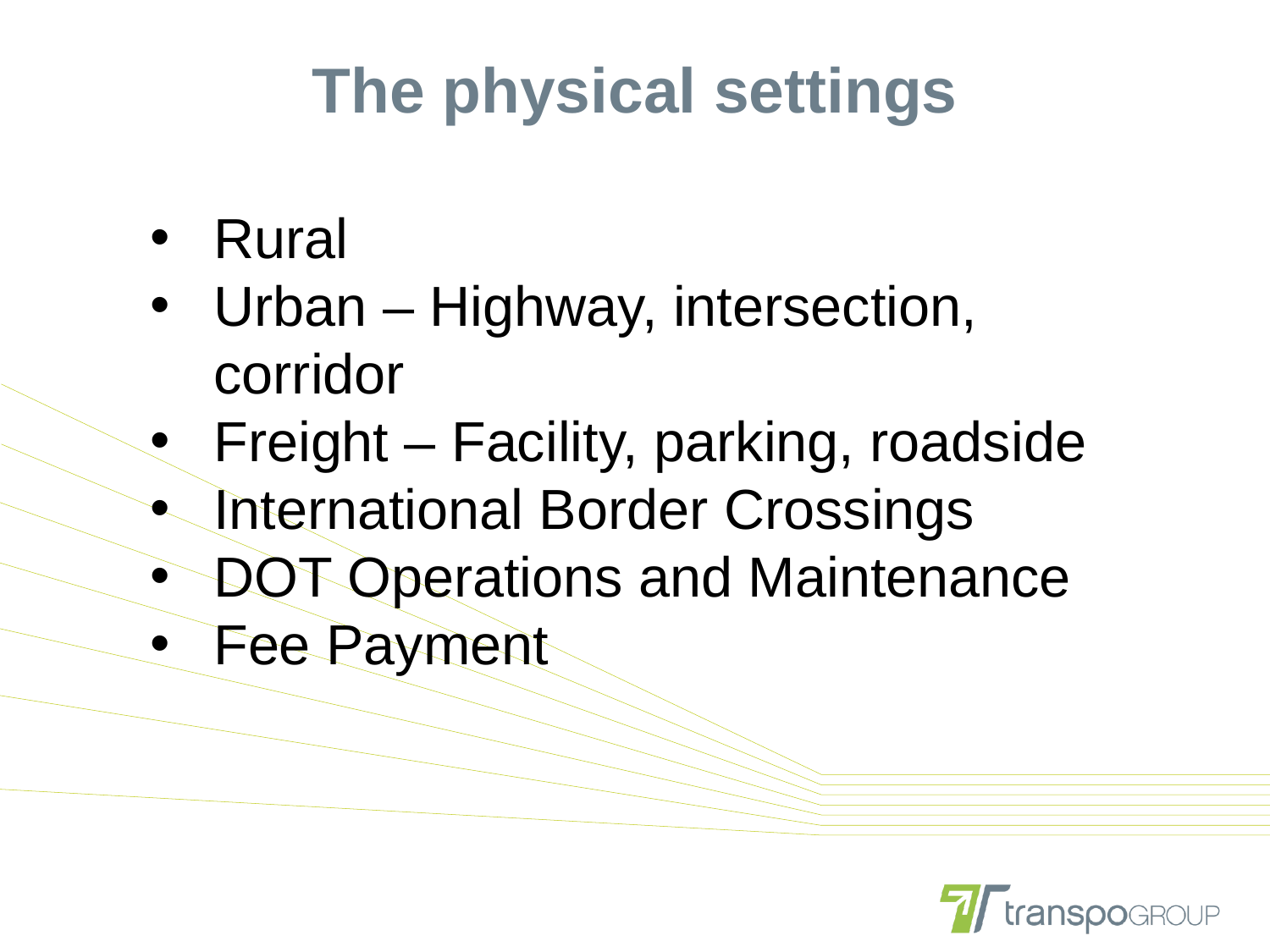

# The physical settings
Rural
Urban – Highway, intersection, corridor
Freight – Facility, parking, roadside
International Border Crossings
DOT Operations and Maintenance
Fee Payment